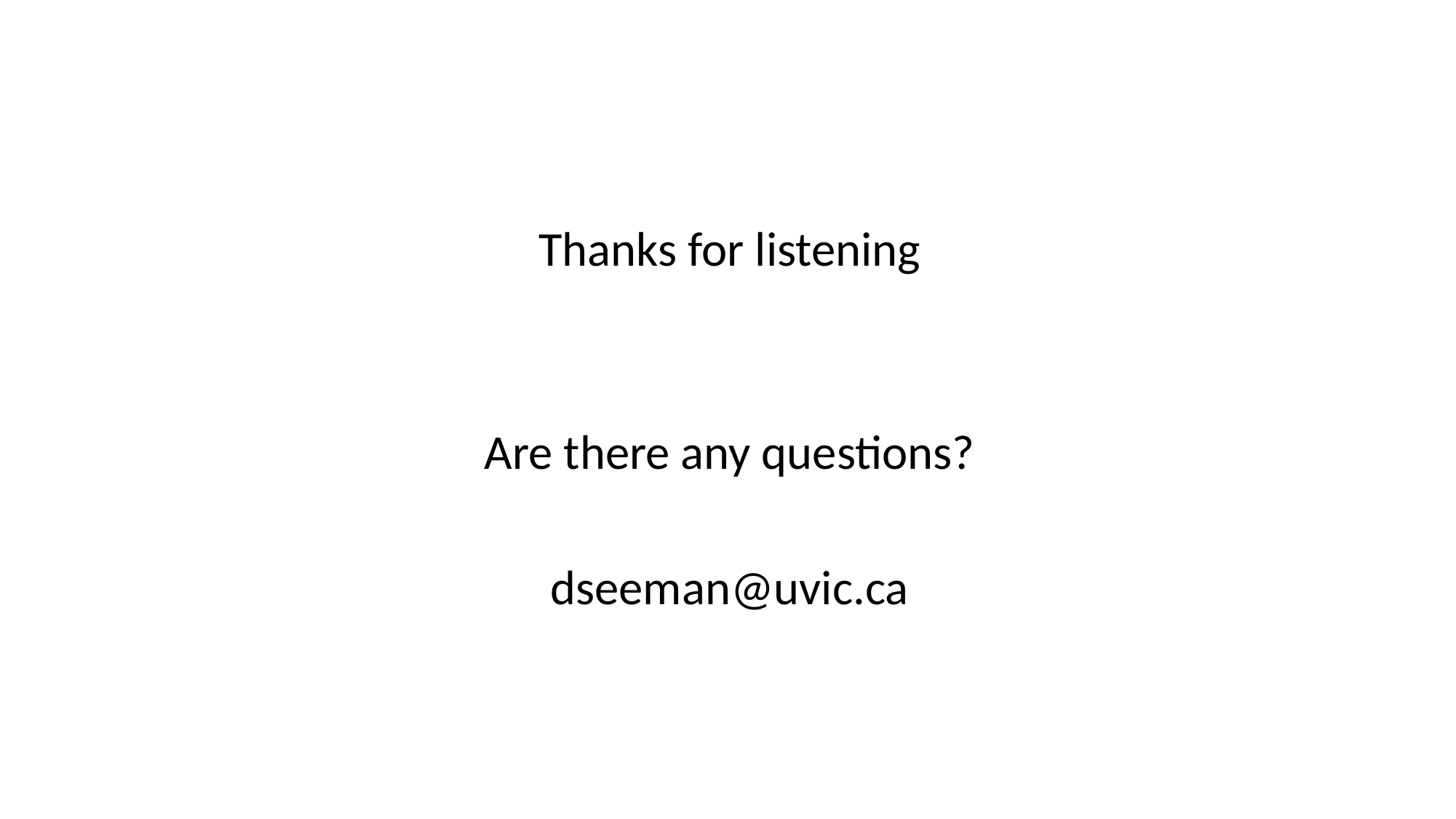

Thanks for listening

Are there any questions?

dseeman@uvic.ca